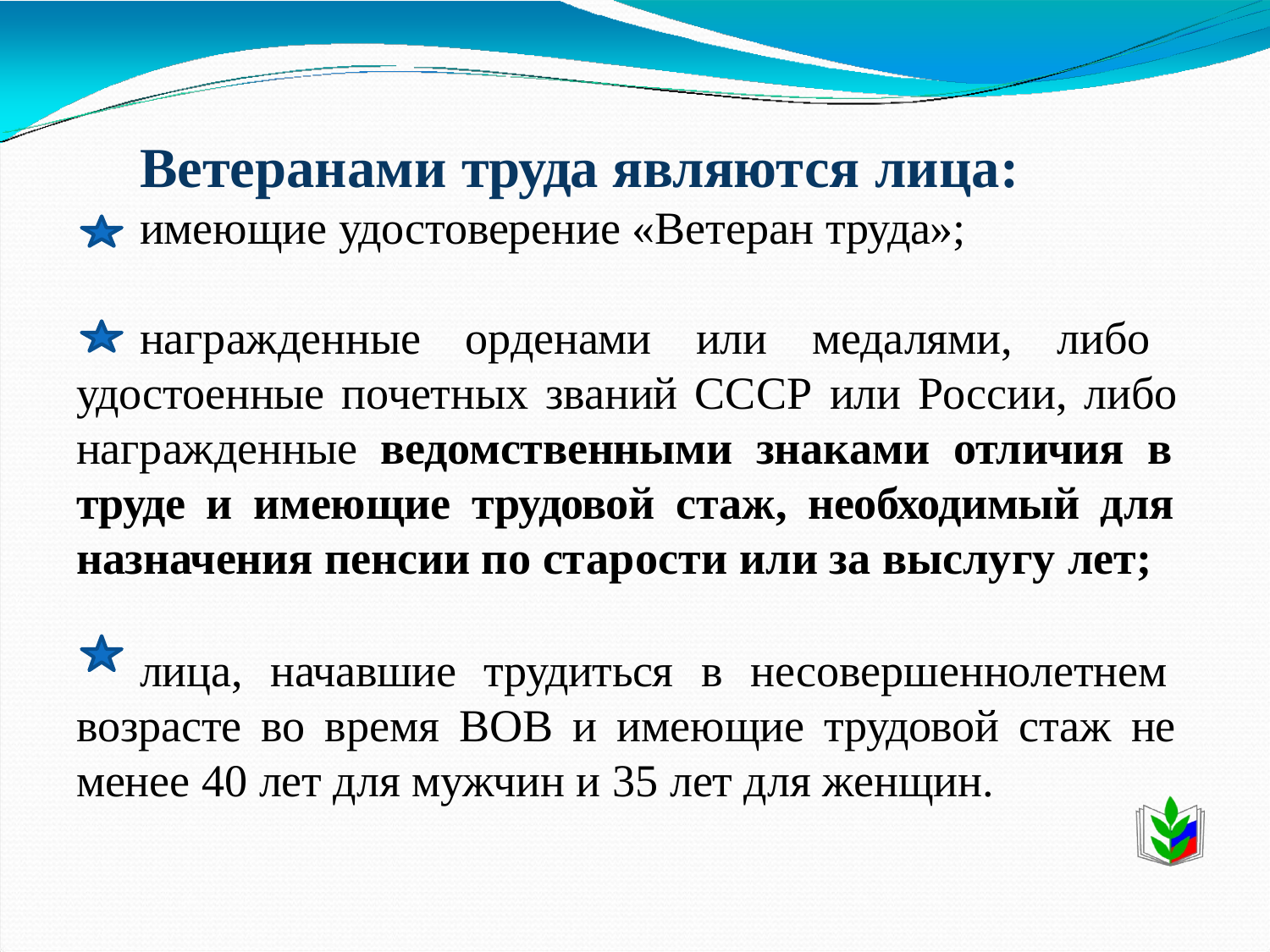

# Ветеранами труда являются лица:
имеющие удостоверение «Ветеран труда»;

награжденные орденами или медалями, либо  удостоенные почетных званий СССР или России, либо  награжденные ведомственными знаками отличия в  труде и имеющие трудовой стаж, необходимый для  назначения пенсии по старости или за выслугу лет;

лица, начавшие трудиться в несовершеннолетнем  возрасте во время ВОВ и имеющие трудовой стаж не  менее 40 лет для мужчин и 35 лет для женщин.